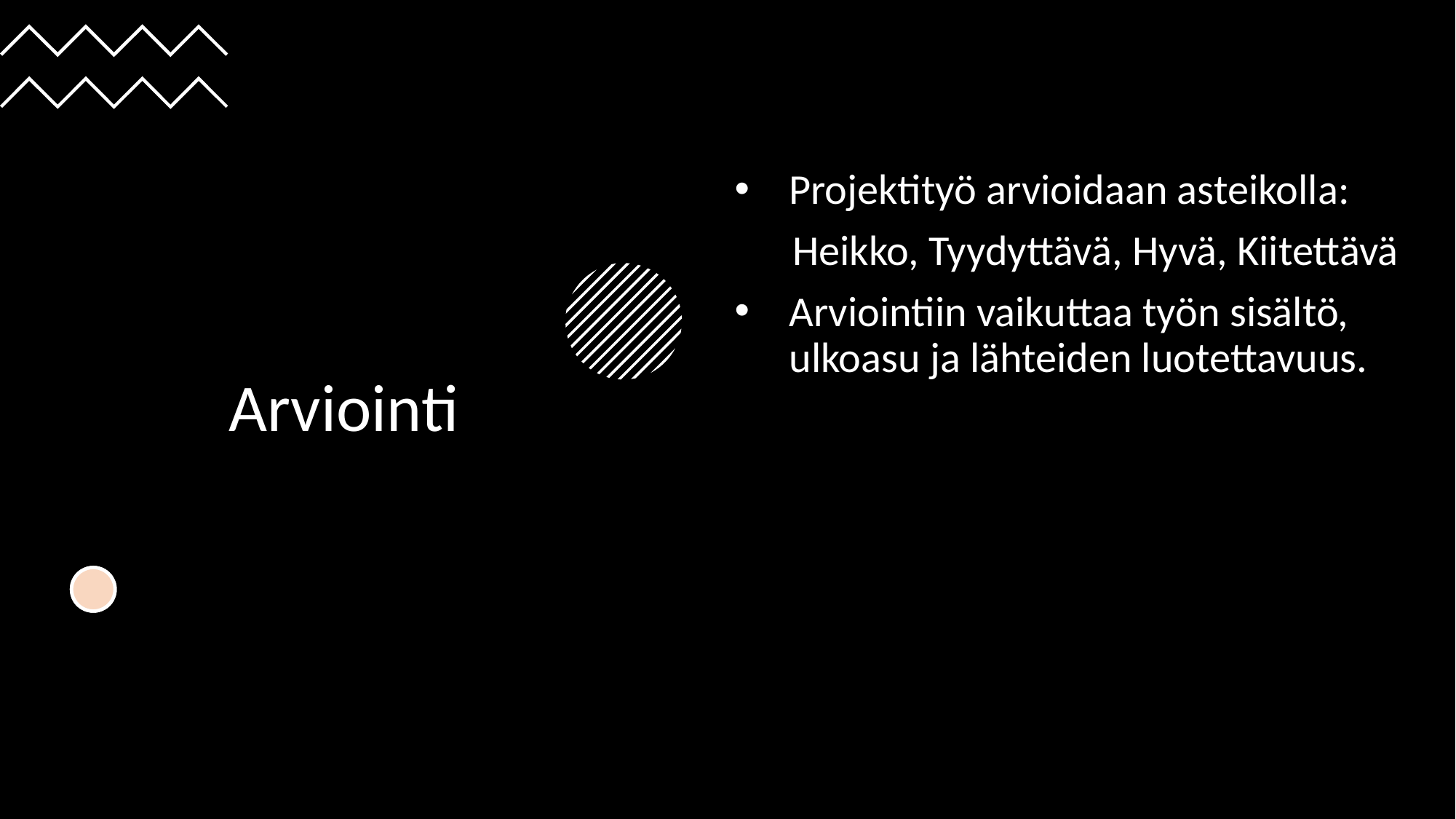

# Arviointi
Projektityö arvioidaan asteikolla:
      Heikko, Tyydyttävä, Hyvä, Kiitettävä
Arviointiin vaikuttaa työn sisältö, ulkoasu ja lähteiden luotettavuus.